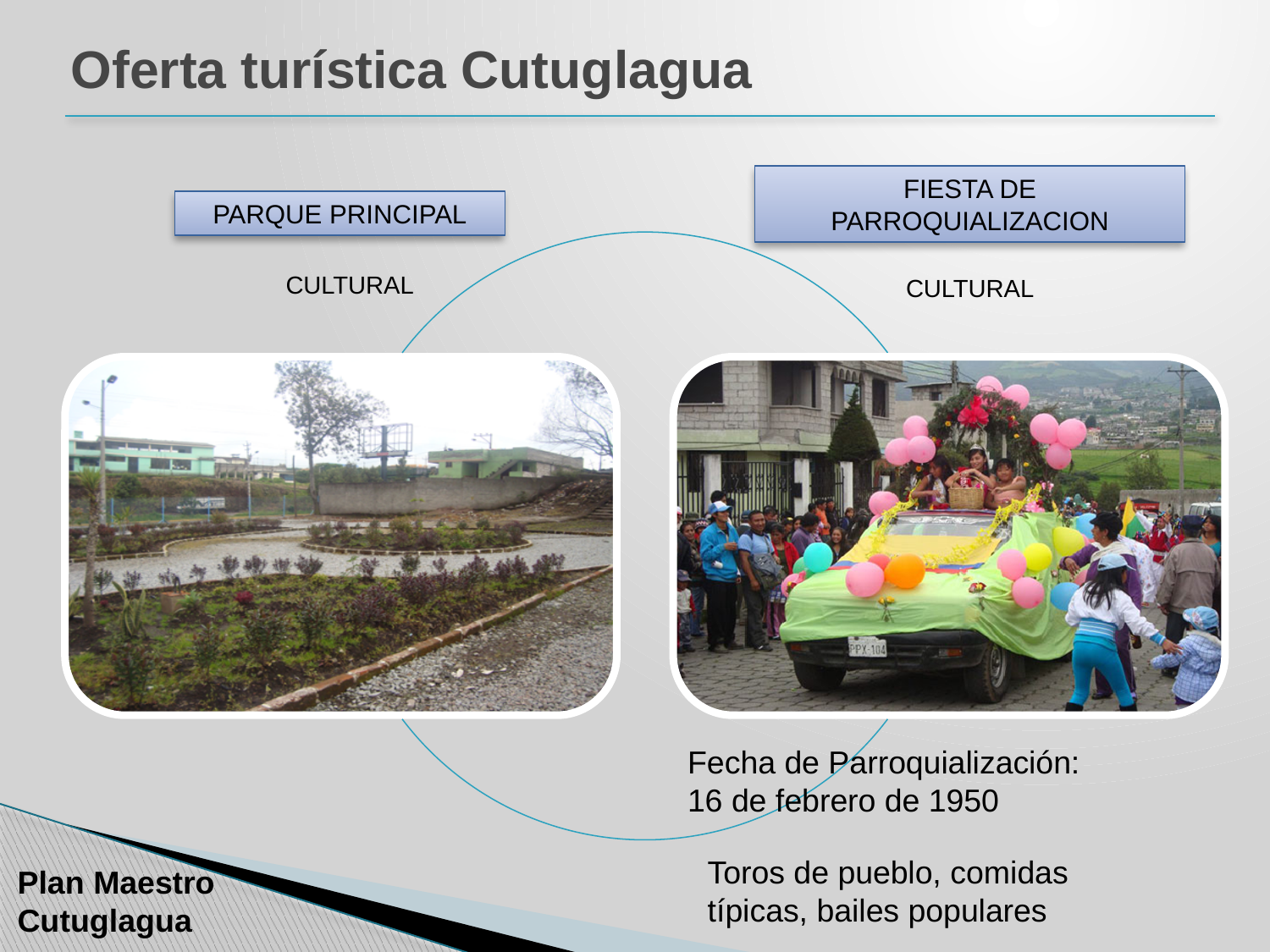

Oferta turística Cutuglagua

FIESTA DE PARROQUIALIZACION
PARQUE PRINCIPAL
CULTURAL
CULTURAL
Fecha de Parroquialización:
16 de febrero de 1950
Toros de pueblo, comidas típicas, bailes populares